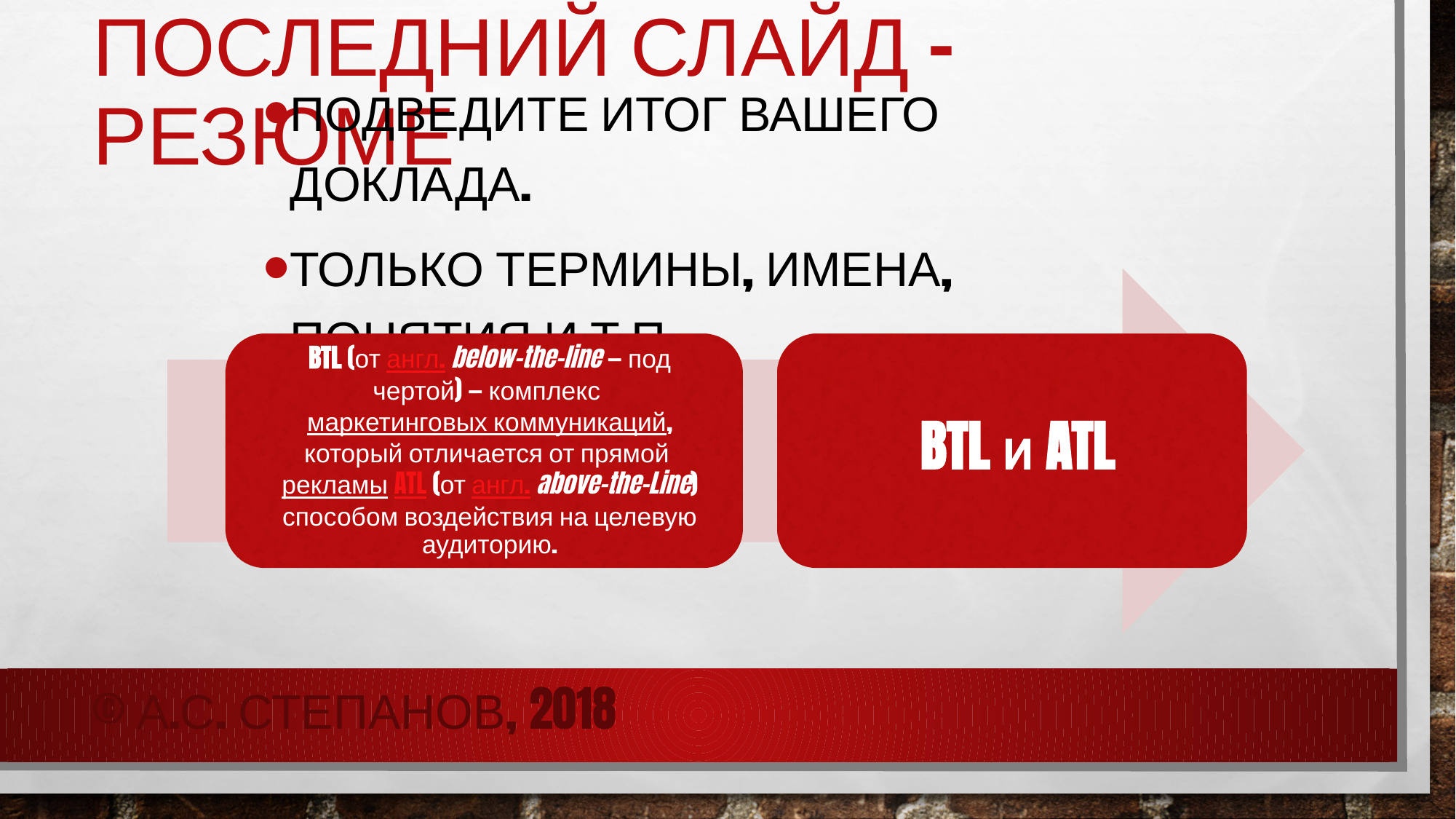

Подведите итог вашего доклада.
Только термины, имена, понятия и т.п.
# Последний слайд – резюме
BTL (от англ. below-the-line — под чертой) — комплекс маркетинговых коммуникаций, который отличается от прямой рекламы ATL (от англ. above-the-Line) способом воздействия на целевую аудиторию.
BTL и ATL
© А.С. Степанов, 2018